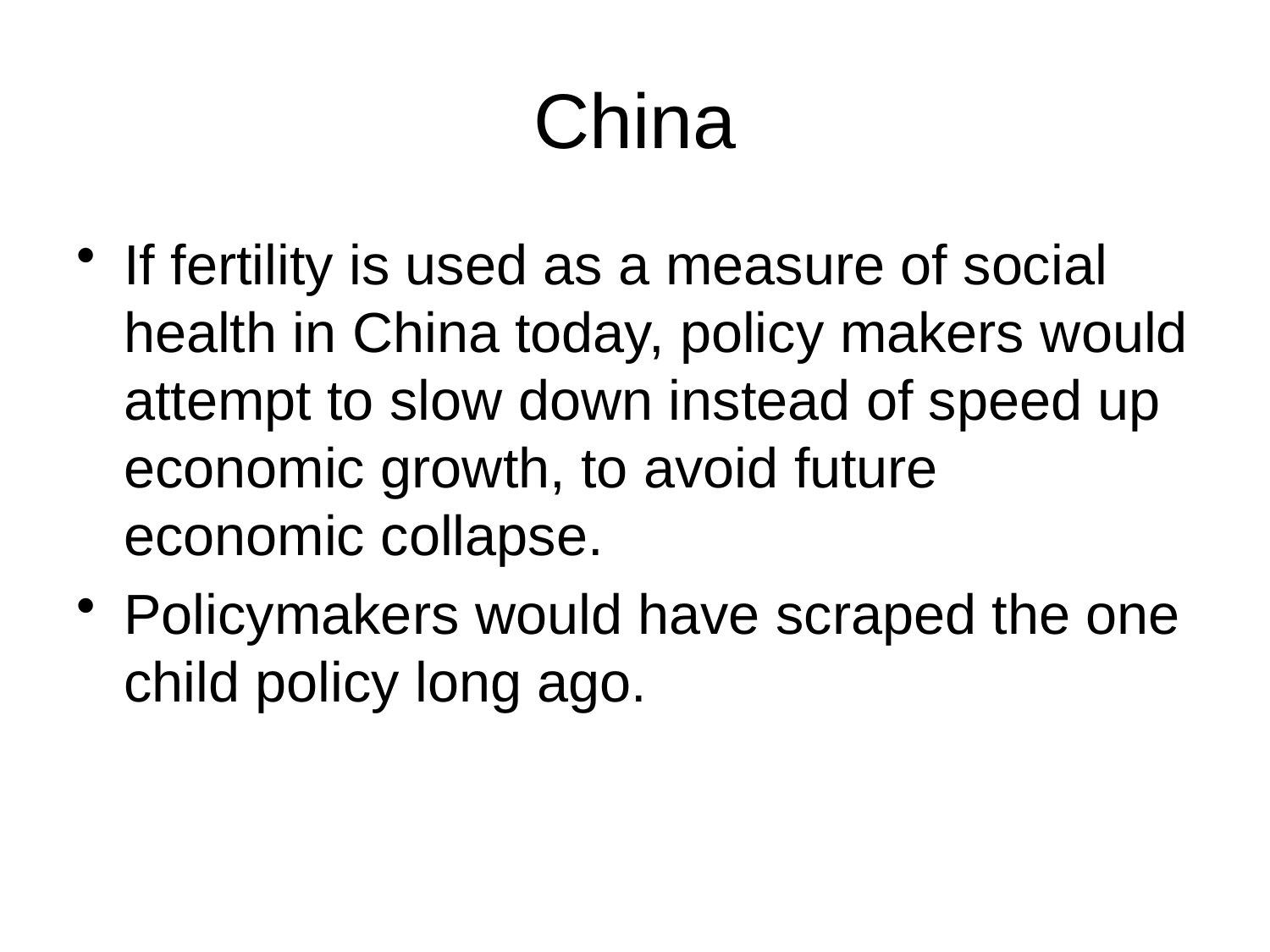

# China
If fertility is used as a measure of social health in China today, policy makers would attempt to slow down instead of speed up economic growth, to avoid future economic collapse.
Policymakers would have scraped the one child policy long ago.